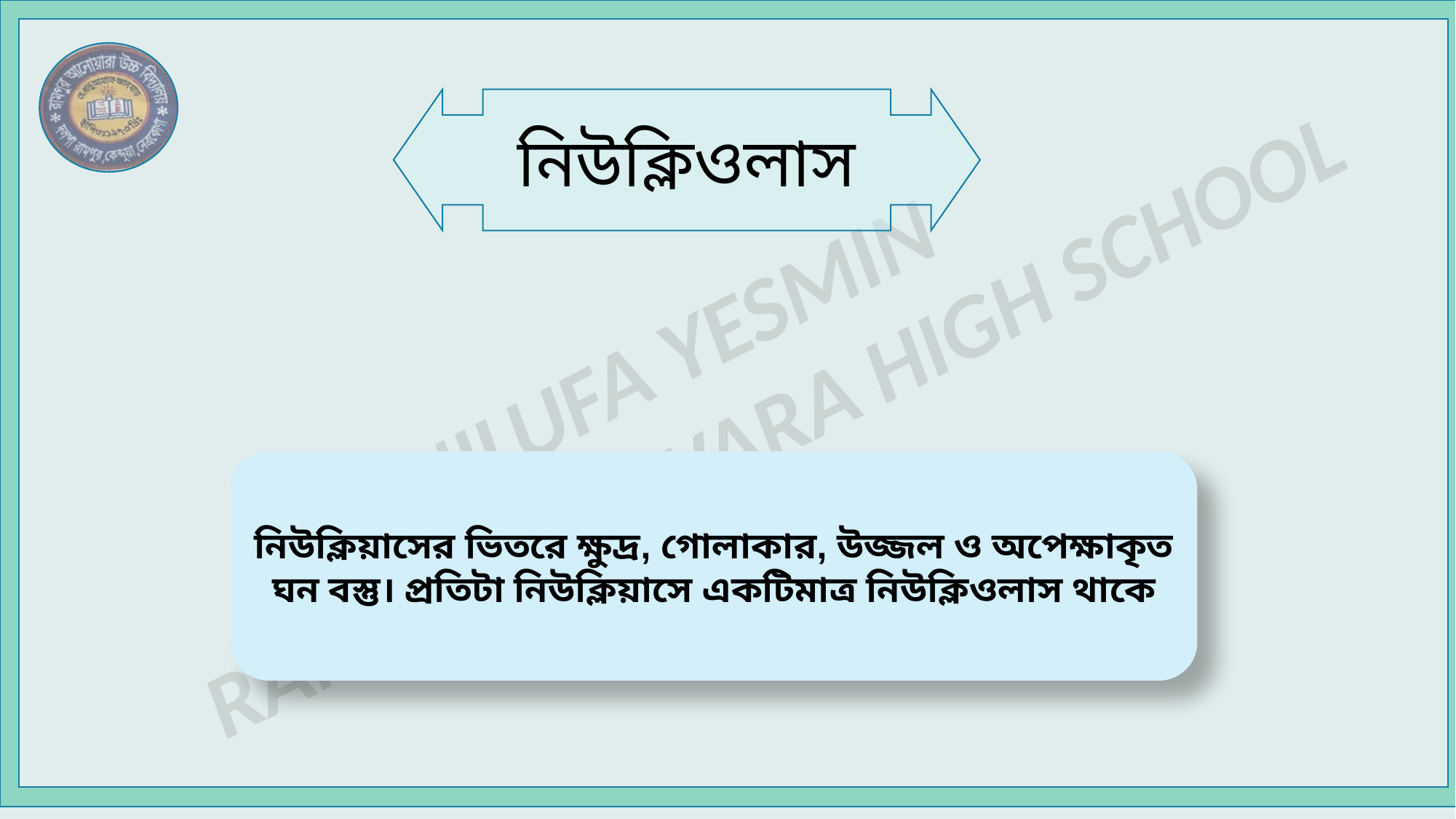

নিউক্লিওলাস
নিউক্লিয়াসের ভিতরে ক্ষুদ্র, গোলাকার, উজ্জল ও অপেক্ষাকৃত ঘন বস্তু। প্রতিটা নিউক্লিয়াসে একটিমাত্র নিউক্লিওলাস থাকে